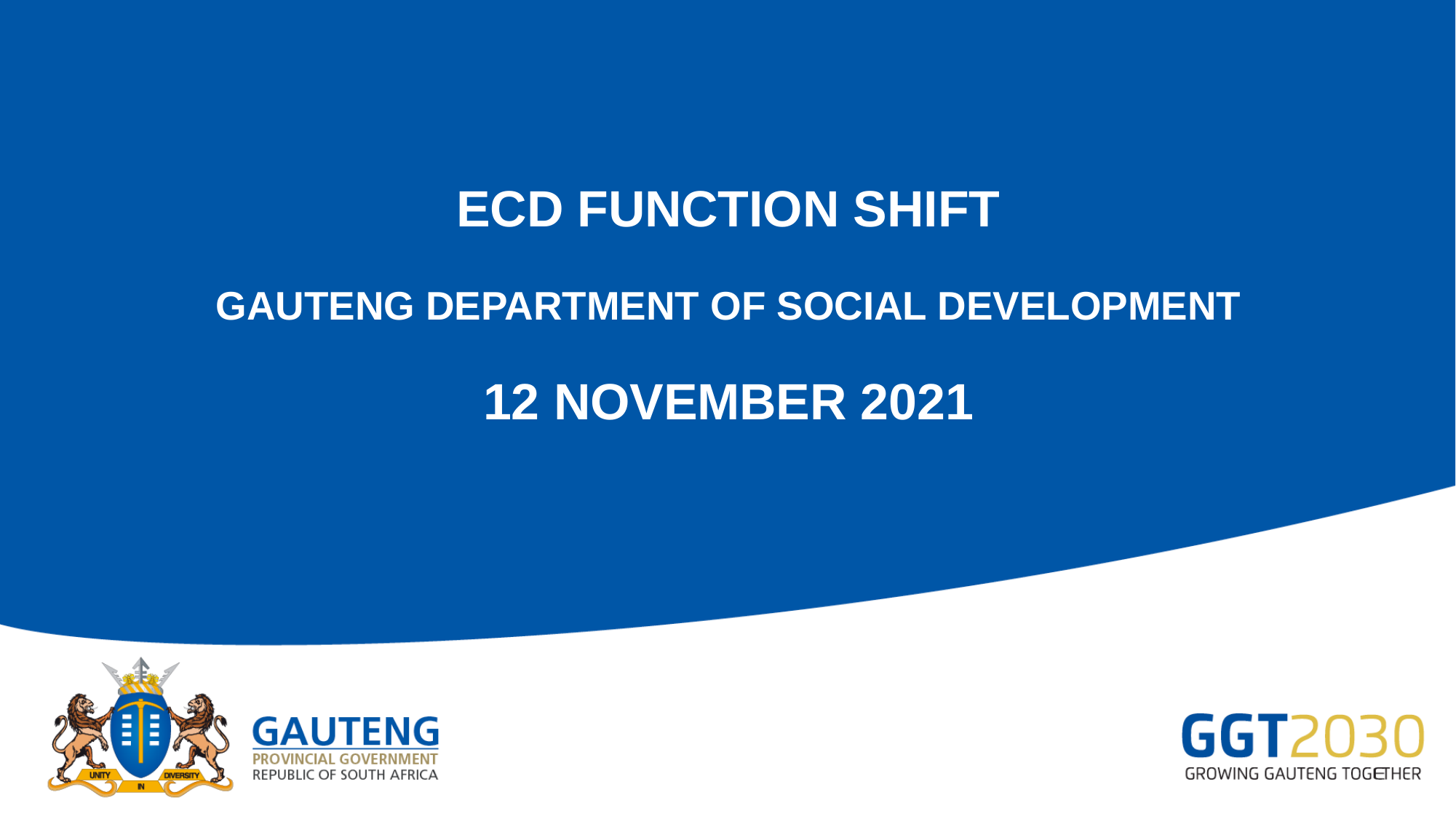

ECD FUNCTION SHIFT
GAUTENG DEPARTMENT OF SOCIAL DEVELOPMENT
12 NOVEMBER 2021